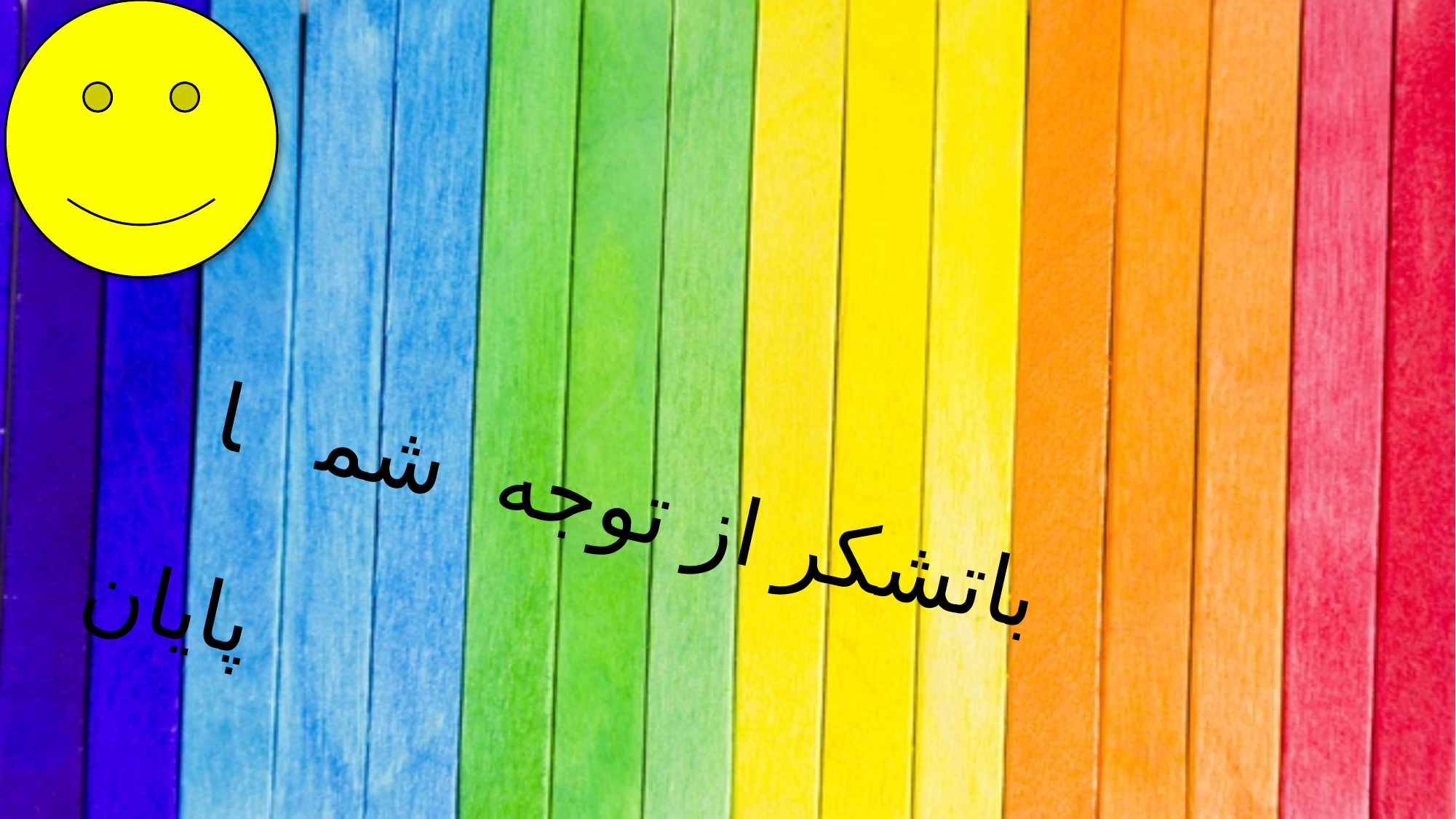

# باتشکر از توجه شما 🌹 پایان